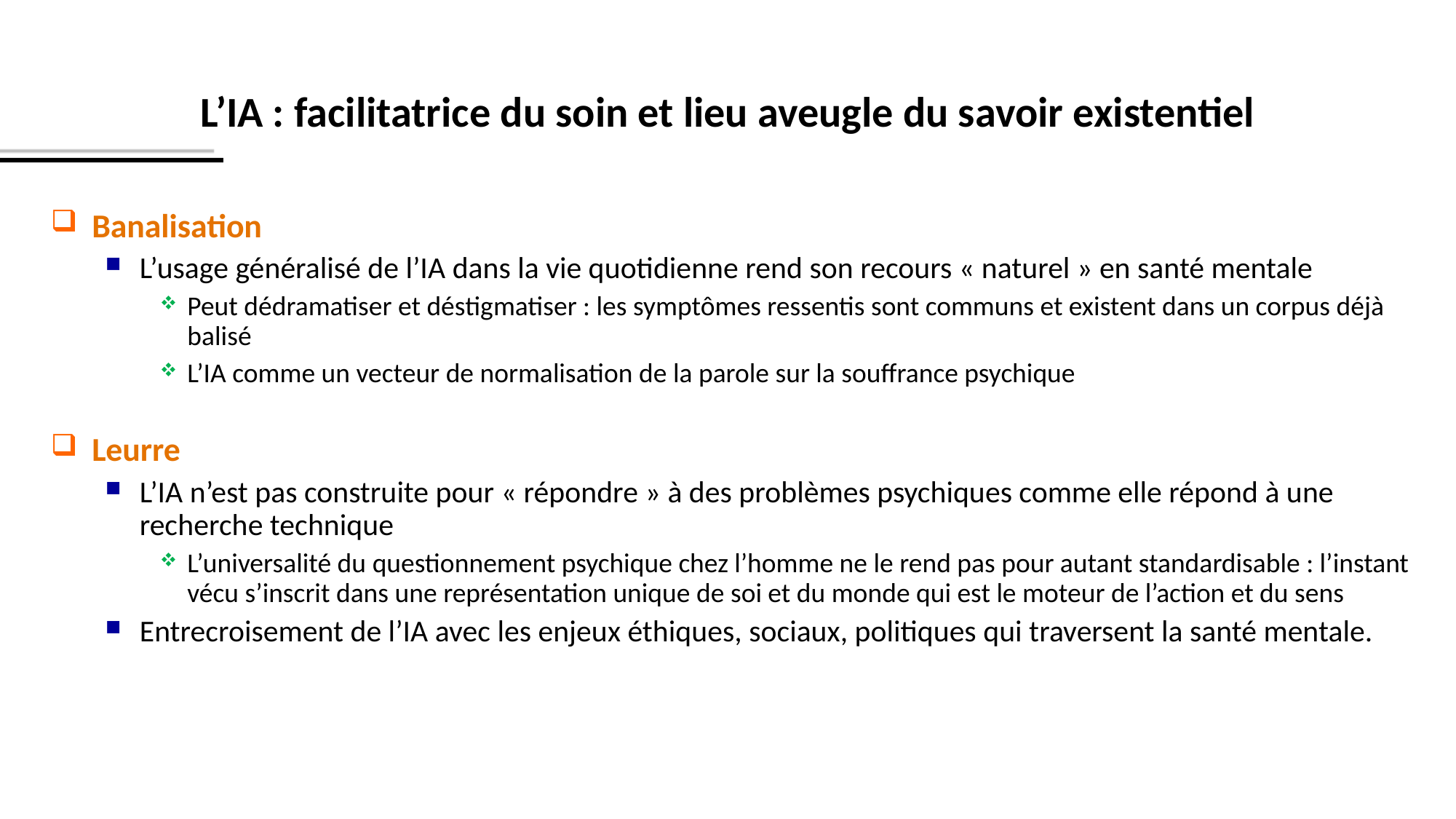

# L’IA : facilitatrice du soin et lieu aveugle du savoir existentiel
Banalisation
L’usage généralisé de l’IA dans la vie quotidienne rend son recours « naturel » en santé mentale
Peut dédramatiser et déstigmatiser : les symptômes ressentis sont communs et existent dans un corpus déjà balisé
L’IA comme un vecteur de normalisation de la parole sur la souffrance psychique

Leurre
L’IA n’est pas construite pour « répondre » à des problèmes psychiques comme elle répond à une recherche technique
L’universalité du questionnement psychique chez l’homme ne le rend pas pour autant standardisable : l’instant vécu s’inscrit dans une représentation unique de soi et du monde qui est le moteur de l’action et du sens
Entrecroisement de l’IA avec les enjeux éthiques, sociaux, politiques qui traversent la santé mentale.